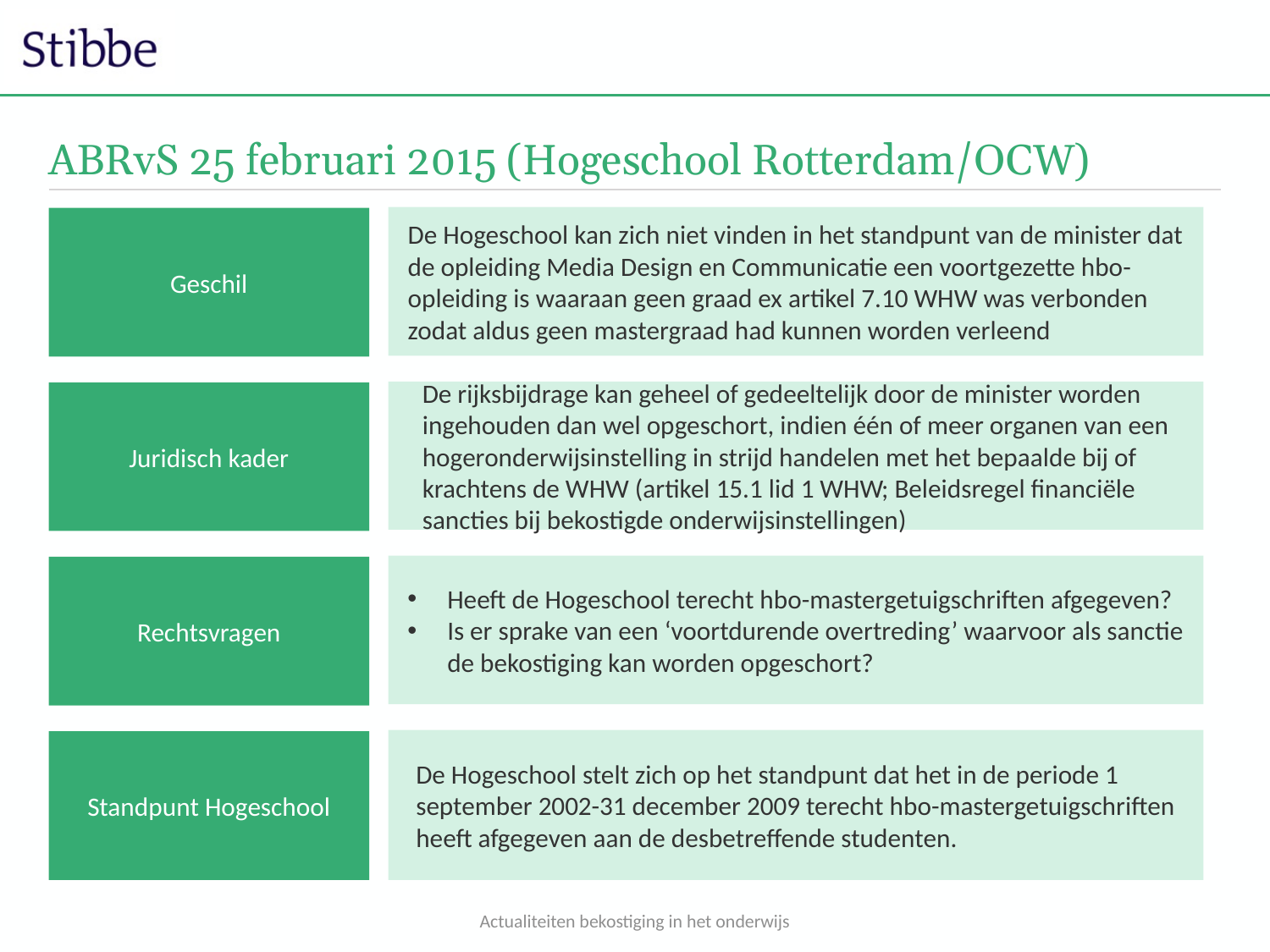

# ABRvS 25 februari 2015 (Hogeschool Rotterdam/OCW)
De Hogeschool kan zich niet vinden in het standpunt van de minister dat de opleiding Media Design en Communicatie een voortgezette hbo-opleiding is waaraan geen graad ex artikel 7.10 WHW was verbonden zodat aldus geen mastergraad had kunnen worden verleend
Geschil
De rijksbijdrage kan geheel of gedeeltelijk door de minister worden ingehouden dan wel opgeschort, indien één of meer organen van een hogeronderwijsinstelling in strijd handelen met het bepaalde bij of krachtens de WHW (artikel 15.1 lid 1 WHW; Beleidsregel financiële sancties bij bekostigde onderwijsinstellingen)
Juridisch kader
Heeft de Hogeschool terecht hbo-mastergetuigschriften afgegeven?
Is er sprake van een ‘voortdurende overtreding’ waarvoor als sanctie de bekostiging kan worden opgeschort?
Rechtsvragen
De Hogeschool stelt zich op het standpunt dat het in de periode 1 september 2002-31 december 2009 terecht hbo-mastergetuigschriften heeft afgegeven aan de desbetreffende studenten.
Standpunt Hogeschool
Actualiteiten bekostiging in het onderwijs